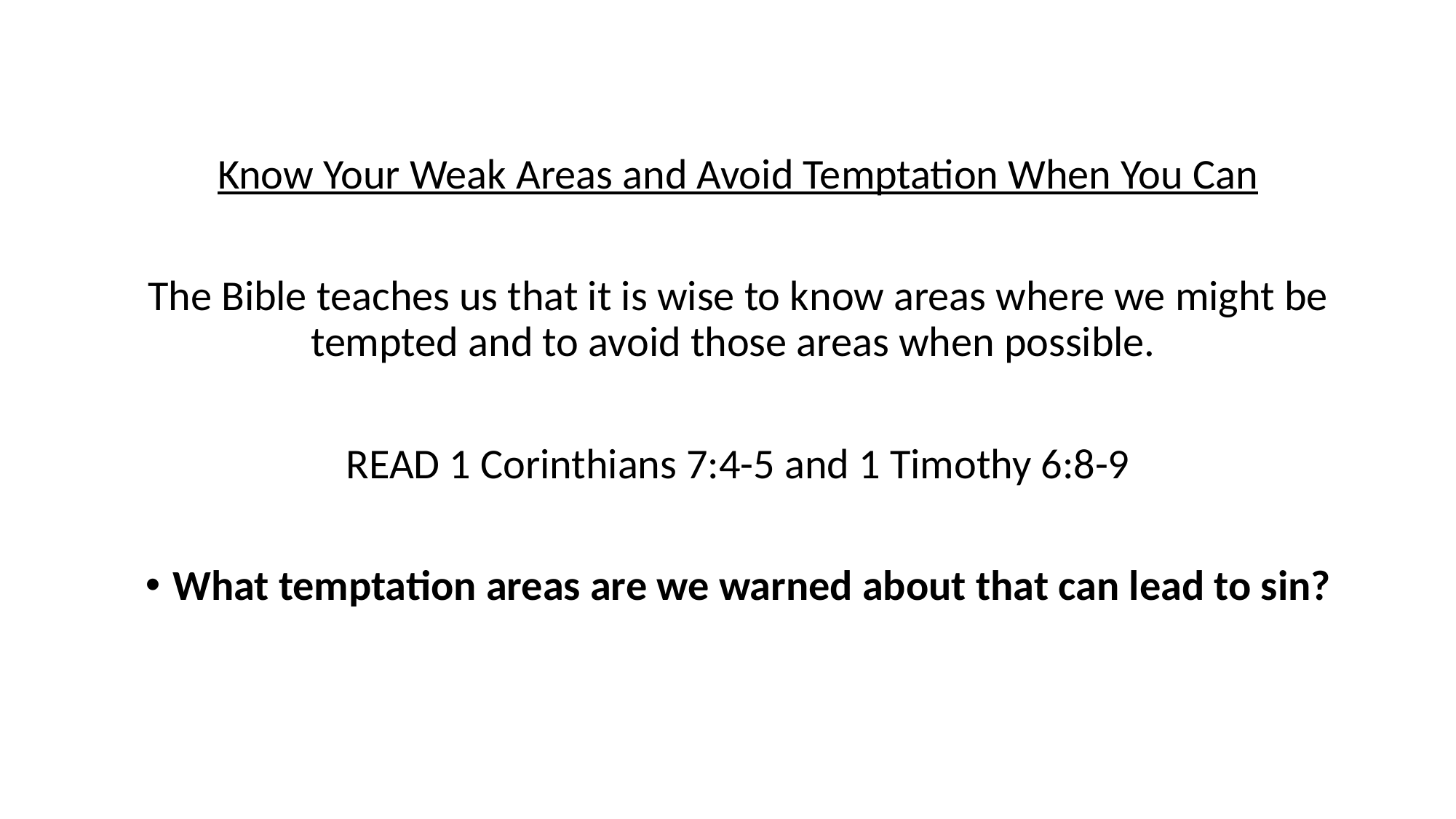

Know Your Weak Areas and Avoid Temptation When You Can

The Bible teaches us that it is wise to know areas where we might be tempted and to avoid those areas when possible.

READ 1 Corinthians 7:4-5 and 1 Timothy 6:8-9

What temptation areas are we warned about that can lead to sin?